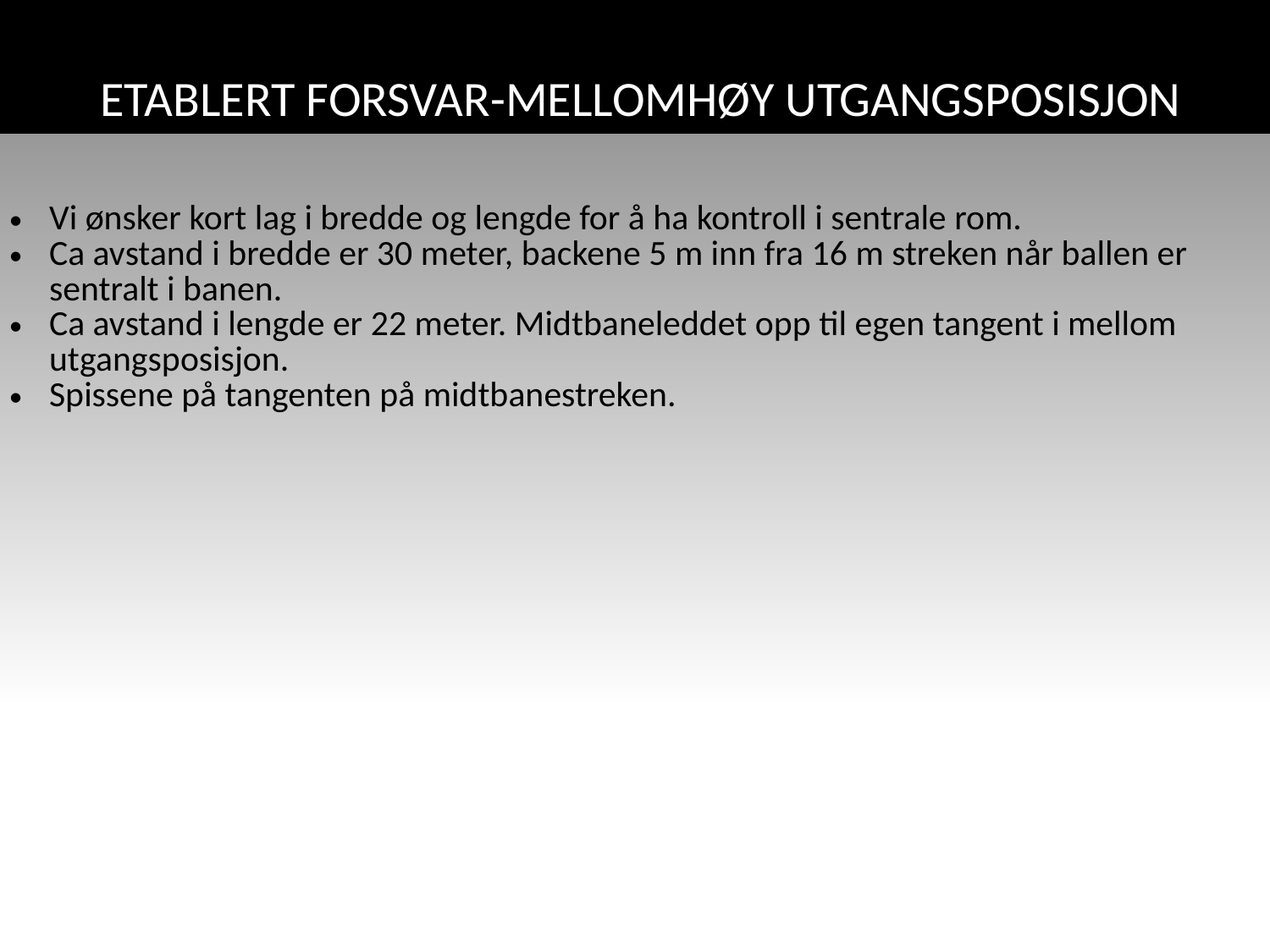

# ETABLERT FORSVAR-MELLOMHØY UTGANGSPOSISJON
| Vi ønsker kort lag i bredde og lengde for å ha kontroll i sentrale rom. Ca avstand i bredde er 30 meter, backene 5 m inn fra 16 m streken når ballen er sentralt i banen. Ca avstand i lengde er 22 meter. Midtbaneleddet opp til egen tangent i mellom utgangsposisjon. Spissene på tangenten på midtbanestreken. |
| --- |